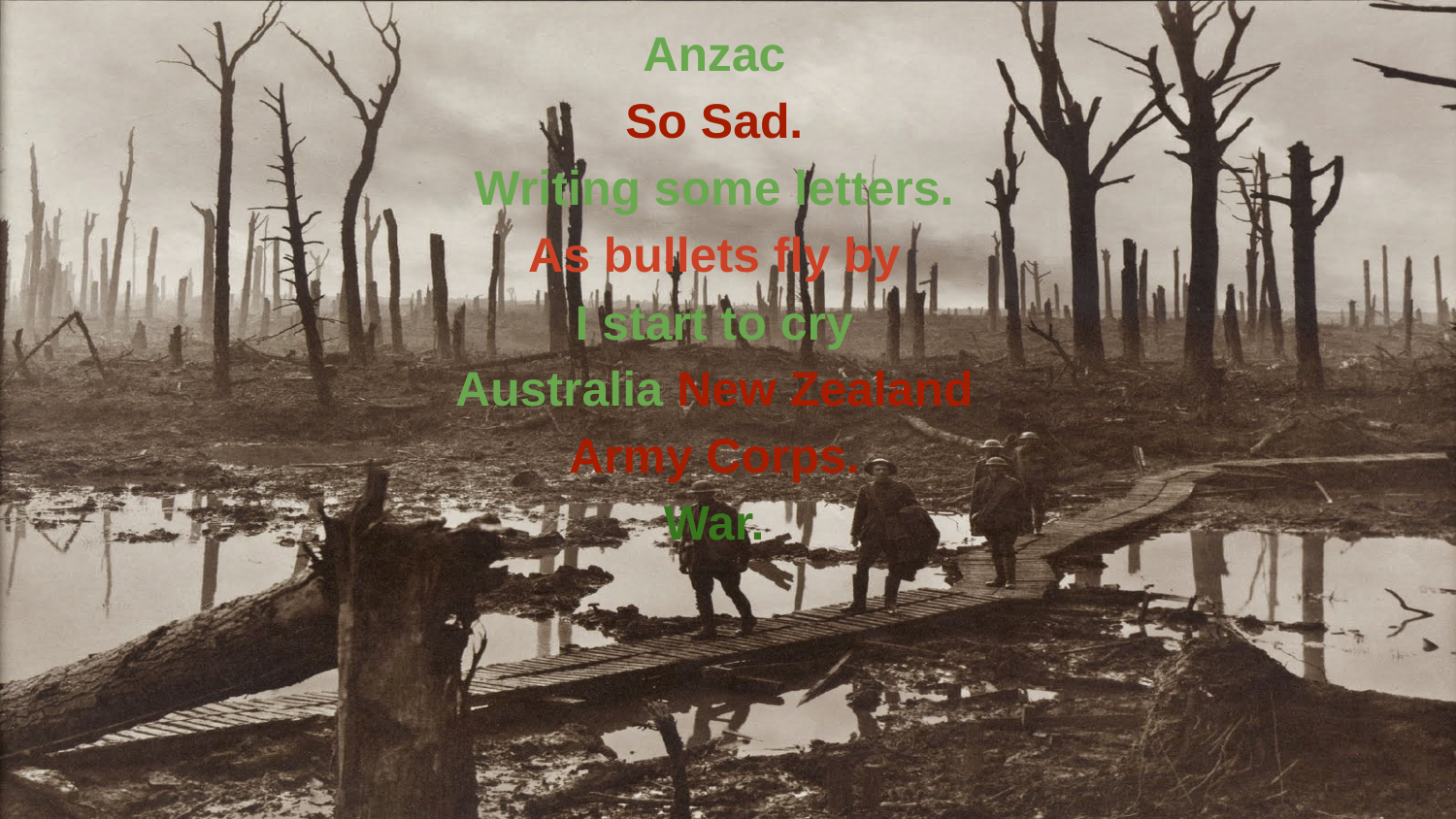

# Anzac
So Sad.
Writing some letters.
As bullets fly by
I start to cry
Australia New Zealand
Army Corps.
War.